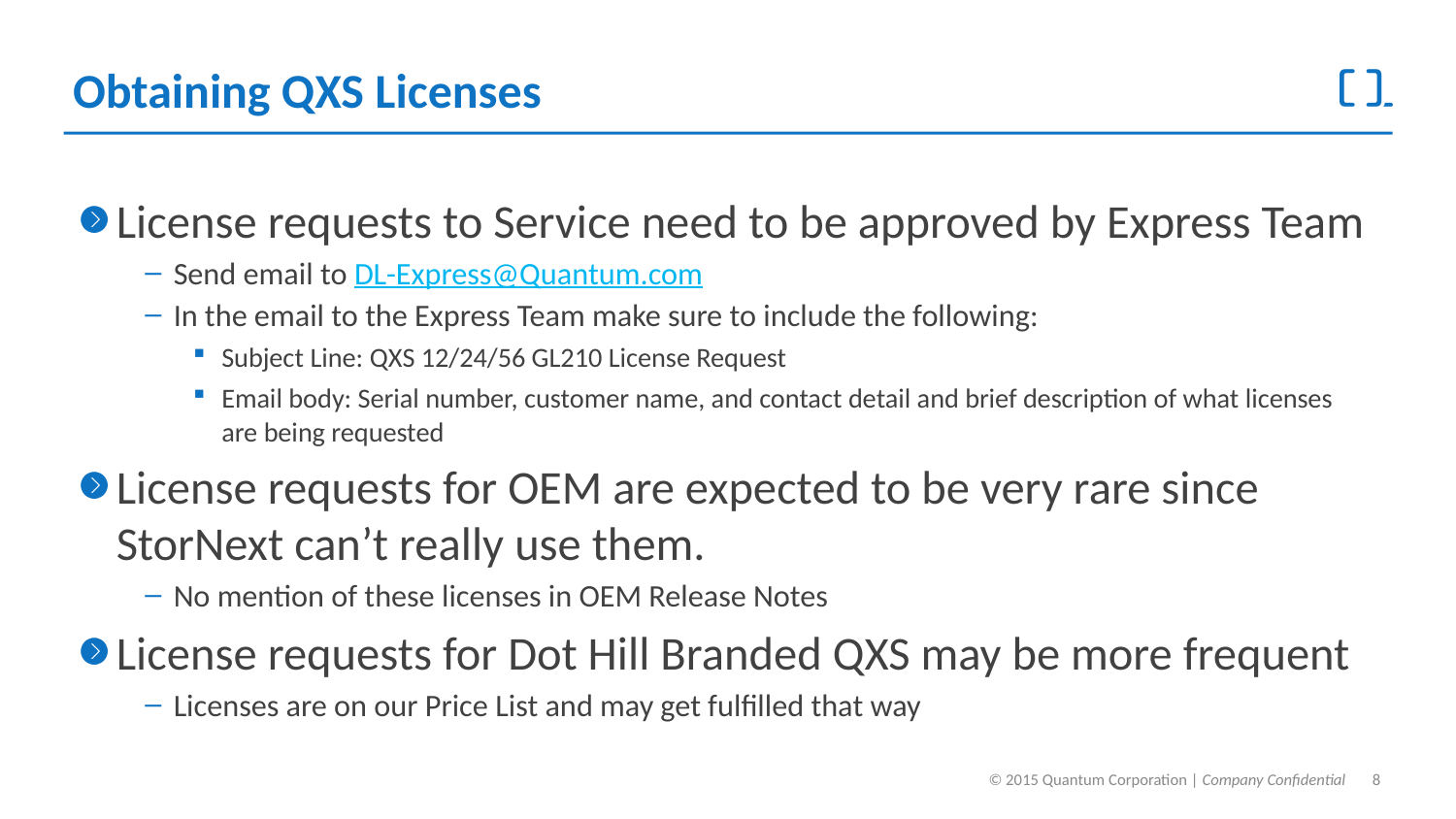

# Obtaining QXS Licenses
License requests to Service need to be approved by Express Team
Send email to DL-Express@Quantum.com
In the email to the Express Team make sure to include the following:
Subject Line: QXS 12/24/56 GL210 License Request
Email body: Serial number, customer name, and contact detail and brief description of what licenses are being requested
License requests for OEM are expected to be very rare since StorNext can’t really use them.
No mention of these licenses in OEM Release Notes
License requests for Dot Hill Branded QXS may be more frequent
Licenses are on our Price List and may get fulfilled that way